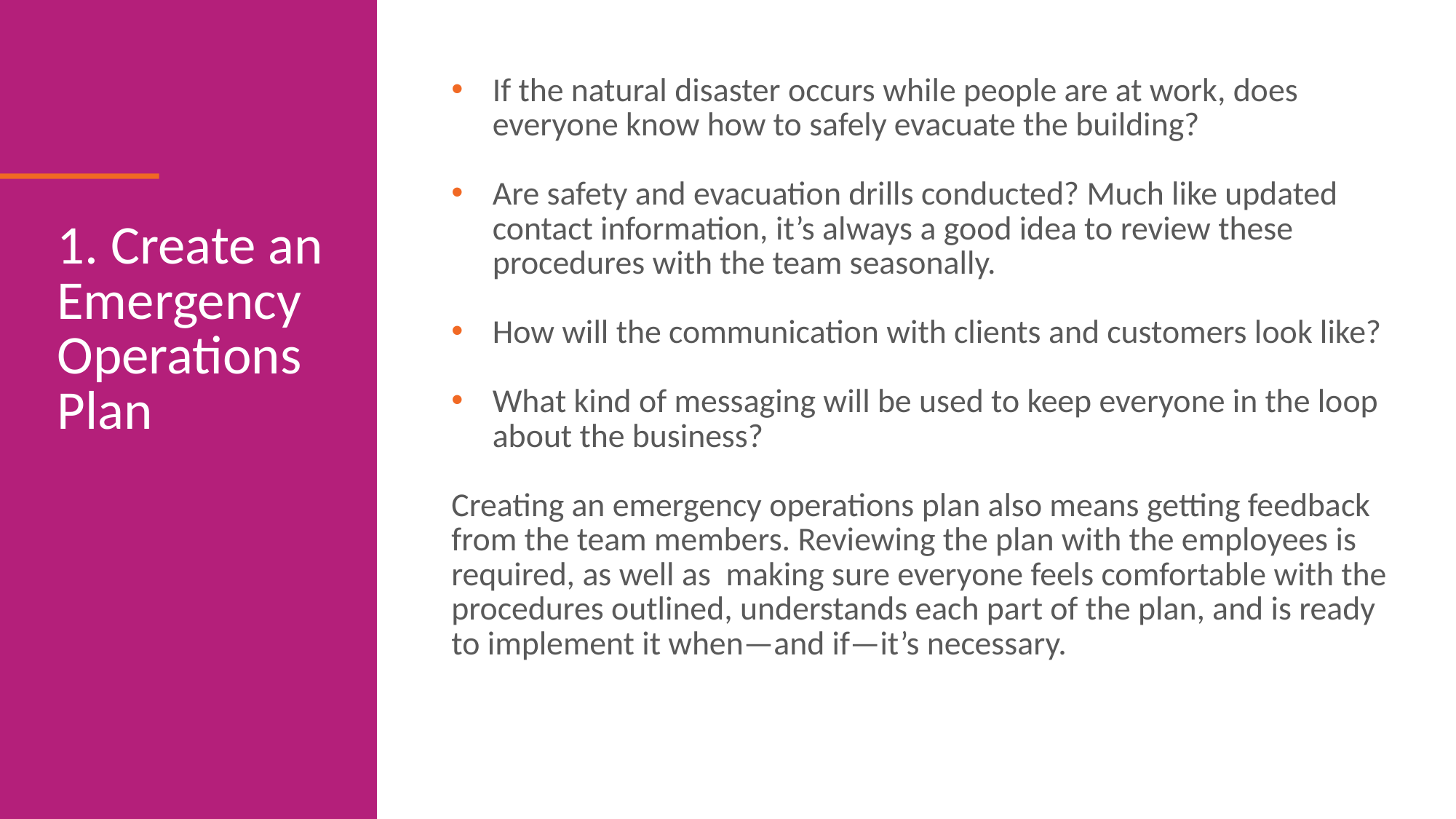

If the natural disaster occurs while people are at work, does everyone know how to safely evacuate the building?

Are safety and evacuation drills conducted? Much like updated contact information, it’s always a good idea to review these procedures with the team seasonally.

How will the communication with clients and customers look like?

What kind of messaging will be used to keep everyone in the loop about the business?

Creating an emergency operations plan also means getting feedback from the team members. Reviewing the plan with the employees is required, as well as  making sure everyone feels comfortable with the procedures outlined, understands each part of the plan, and is ready to implement it when—and if—it’s necessary.

1. Create an Emergency Operations Plan